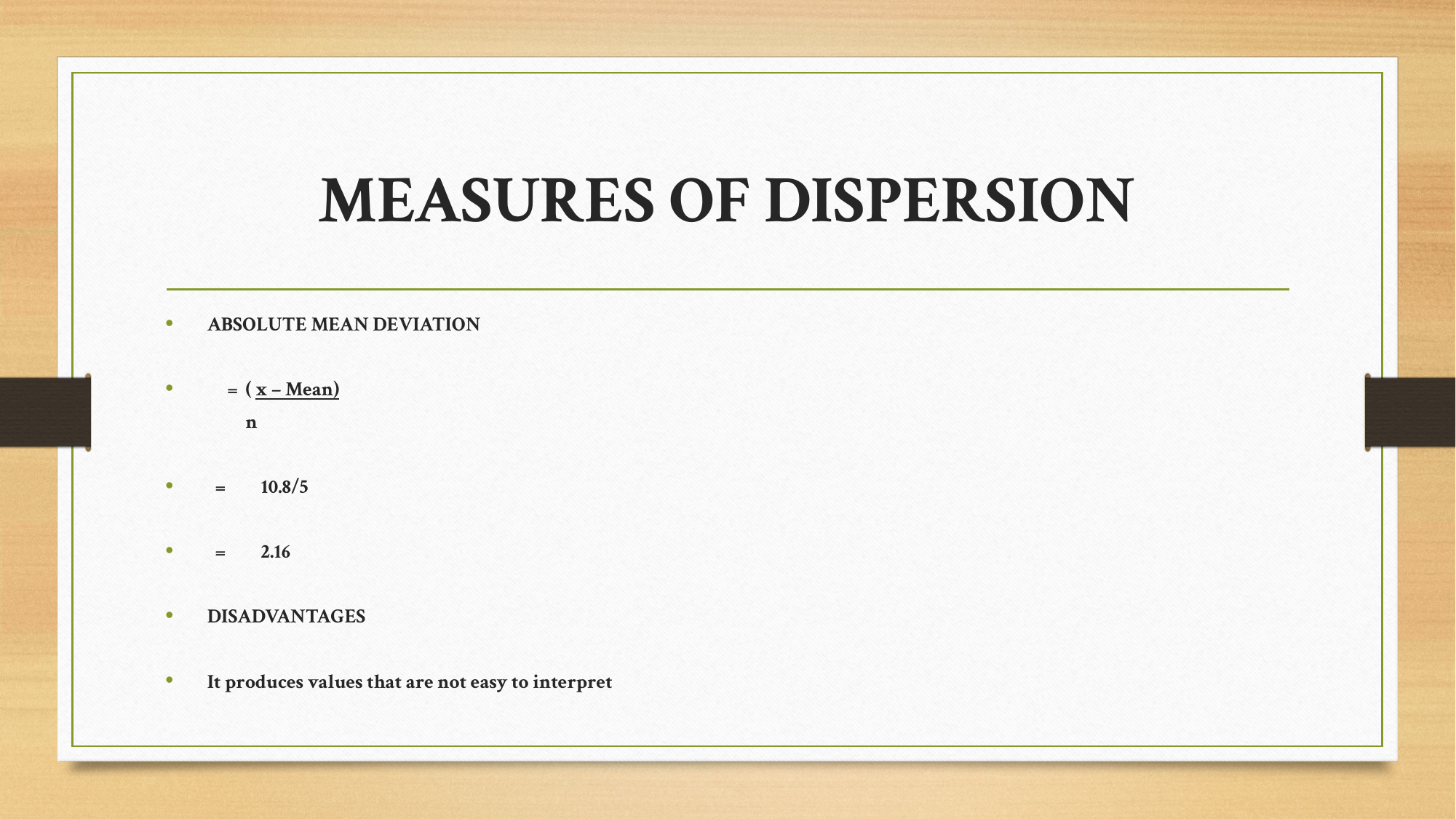

# MEASURES OF DISPERSION
ABSOLUTE MEAN DEVIATION

     =  ( x – Mean)
                    n

  = 	10.8/5

  =	2.16

DISADVANTAGES

It produces values that are not easy to interpret